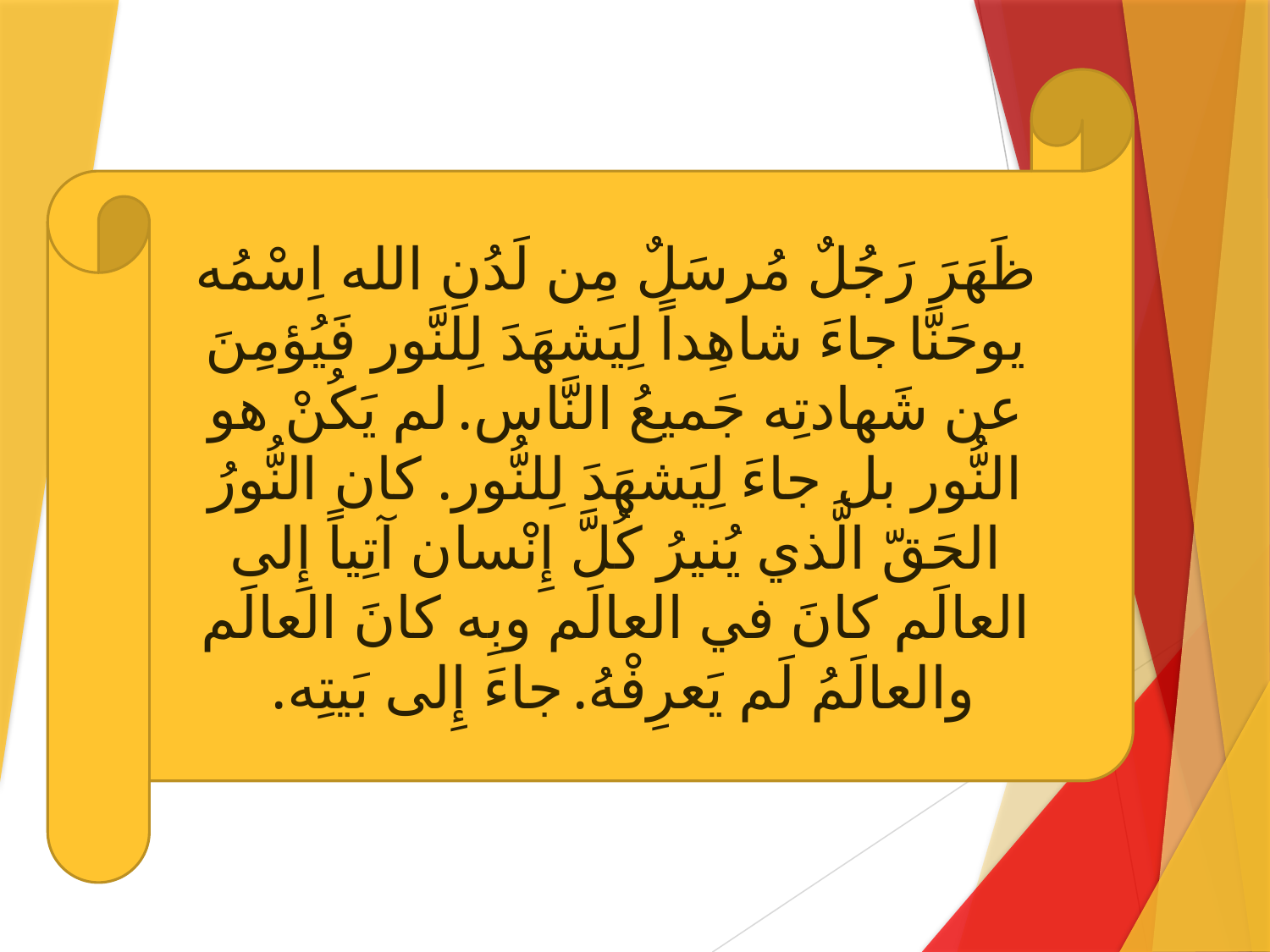

ظَهَرَ رَجُلٌ مُرسَلٌ مِن لَدُنِ الله اِسْمُه يوحَنَّا جاءَ شاهِداً لِيَشهَدَ لِلنَّور فَيُؤمِنَ عن شَهادتِه جَميعُ النَّاس. لم يَكُنْ هو النُّور بل جاءَ لِيَشهَدَ لِلنُّور. كان النُّورُ الحَقّ الَّذي يُنيرُ كُلَّ إِنْسان آتِياً إِلى العالَم كانَ في العالَم وبِه كانَ العالَم والعالَمُ لَم يَعرِفْهُ. جاءَ إِلى بَيتِه.
#